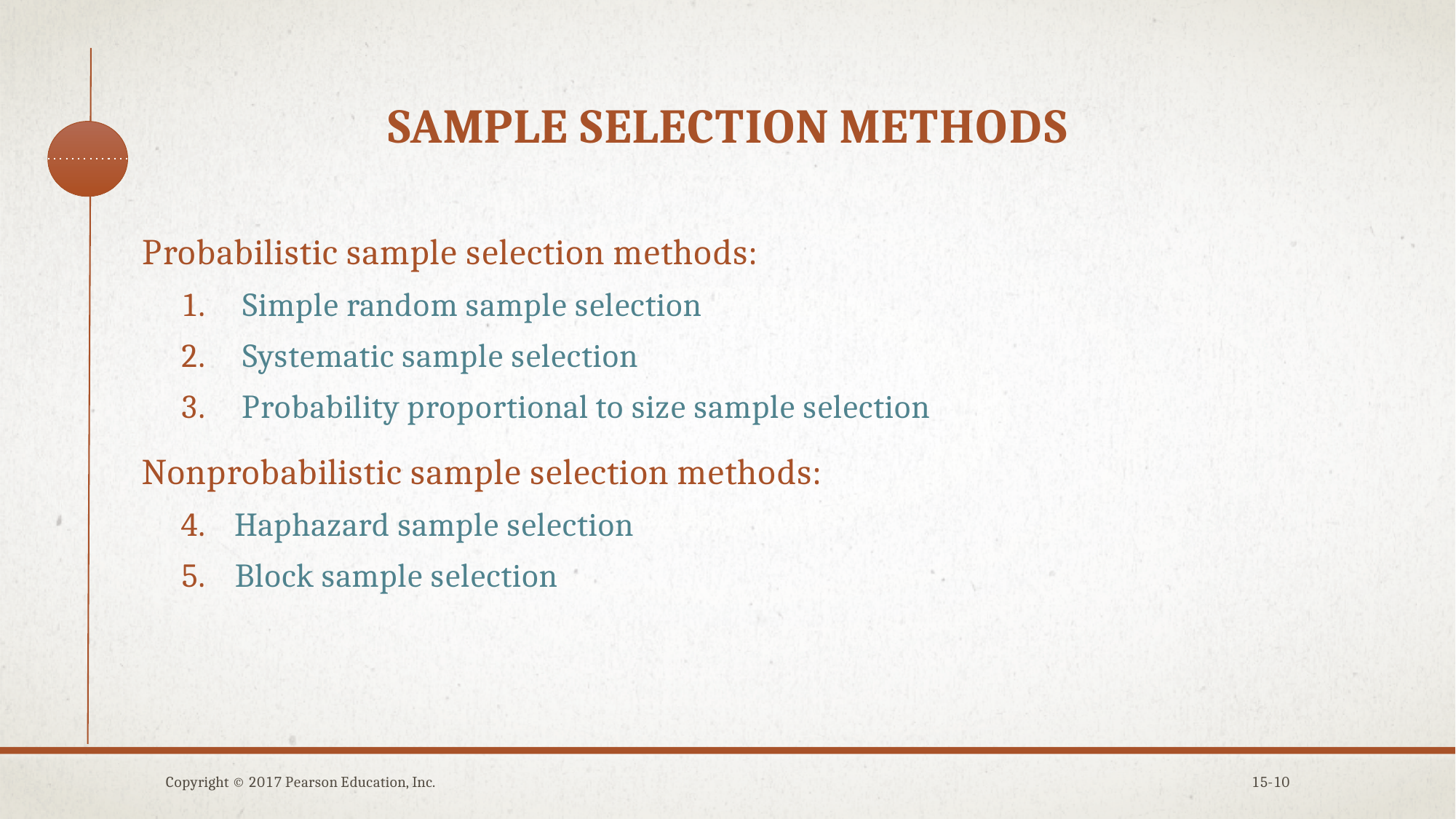

# sample selection methods

Probabilistic sample selection methods:
Simple random sample selection
Systematic sample selection
Probability proportional to size sample selection
Nonprobabilistic sample selection methods:
Haphazard sample selection
Block sample selection
Copyright © 2017 Pearson Education, Inc.
15-10